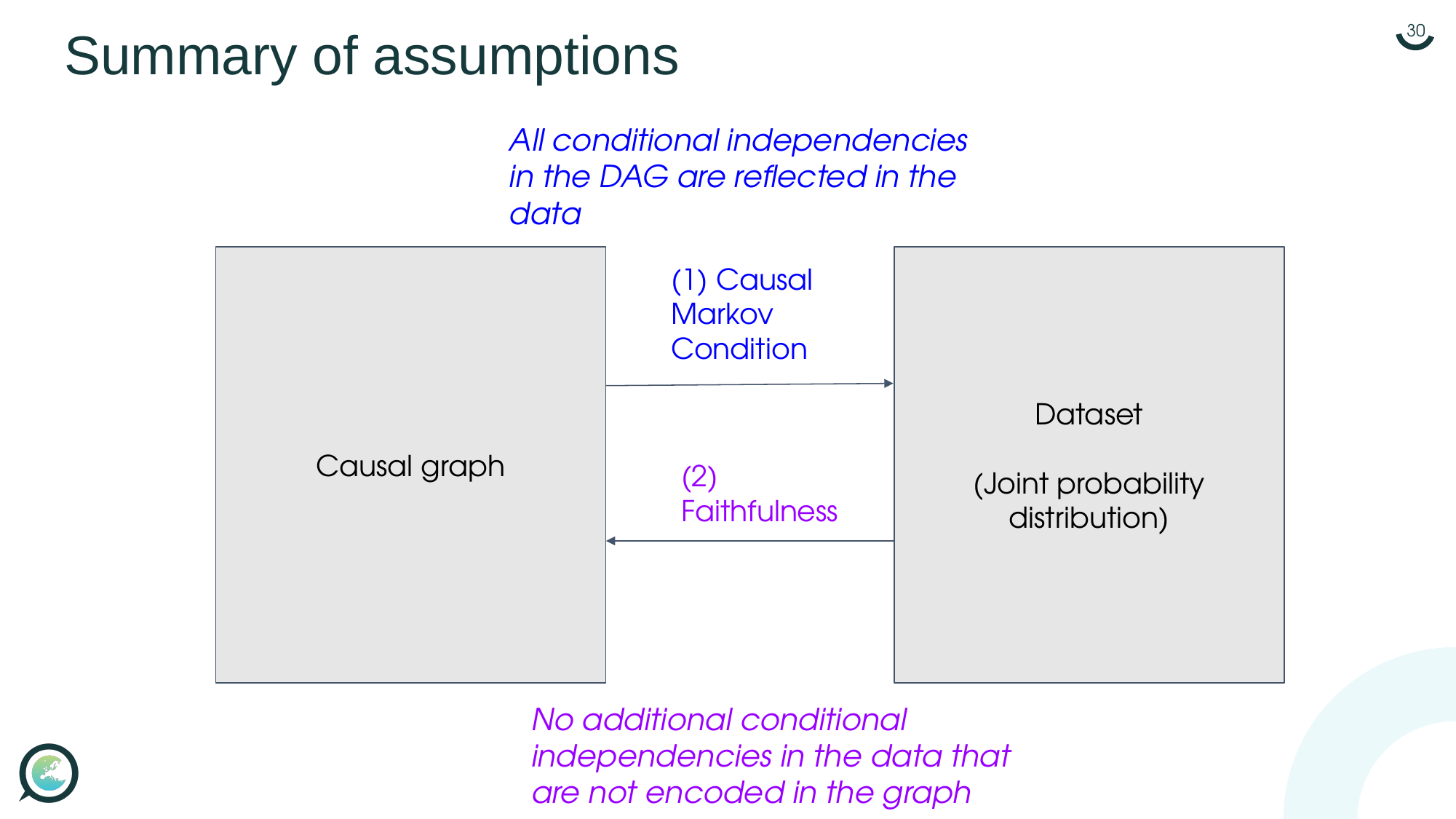

30
Summary of assumptions
All conditional independencies in the DAG are reflected in the data
Causal graph
(1) Causal Markov Condition
Dataset

(Joint probability distribution)
(2)
Faithfulness
No additional conditional independencies in the data that are not encoded in the graph